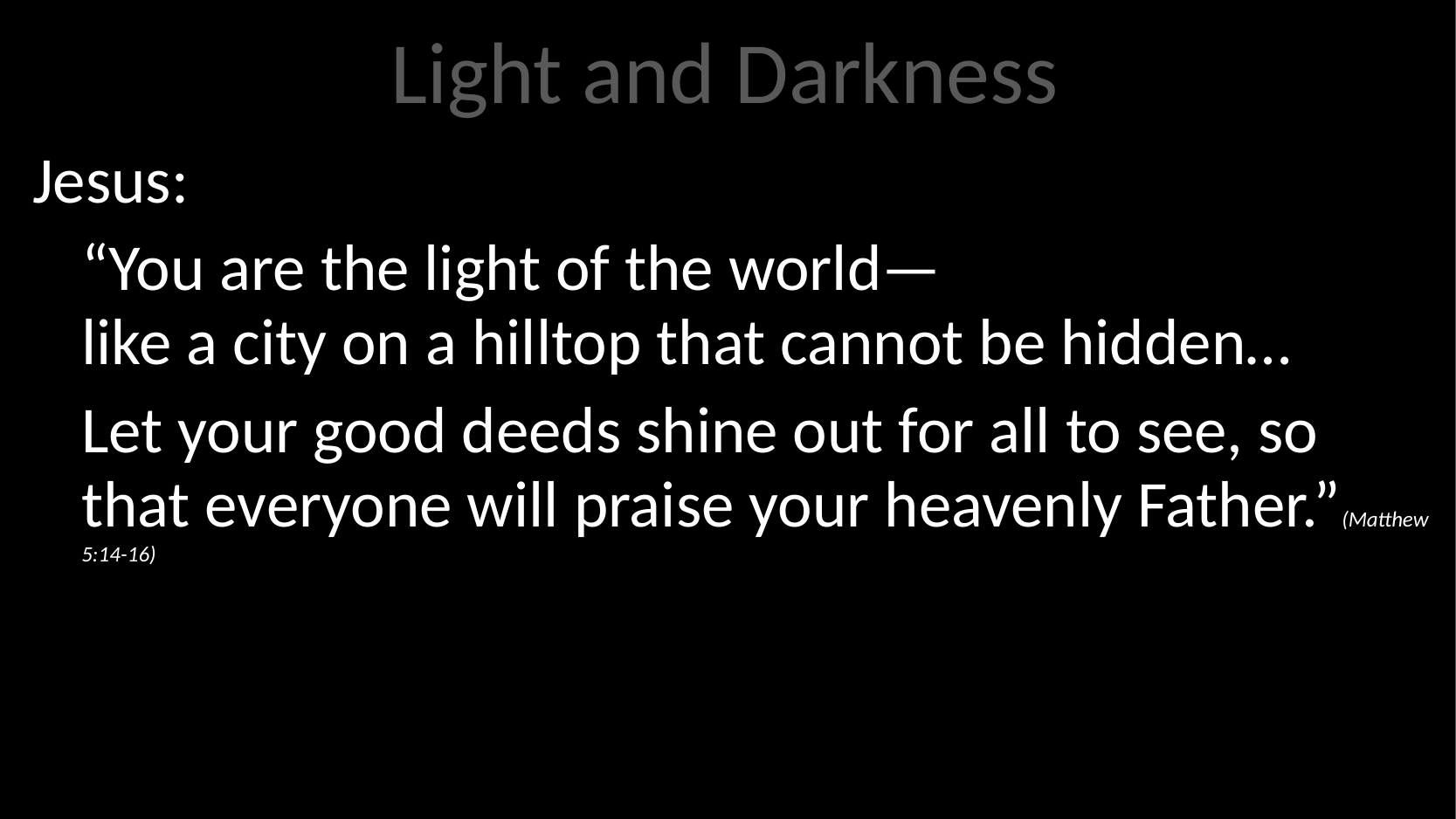

# Light and Darkness
Jesus:
	“You are the light of the world—
like a city on a hilltop that cannot be hidden…
	Let your good deeds shine out for all to see, so that everyone will praise your heavenly Father.”(Matthew 5:14-16)